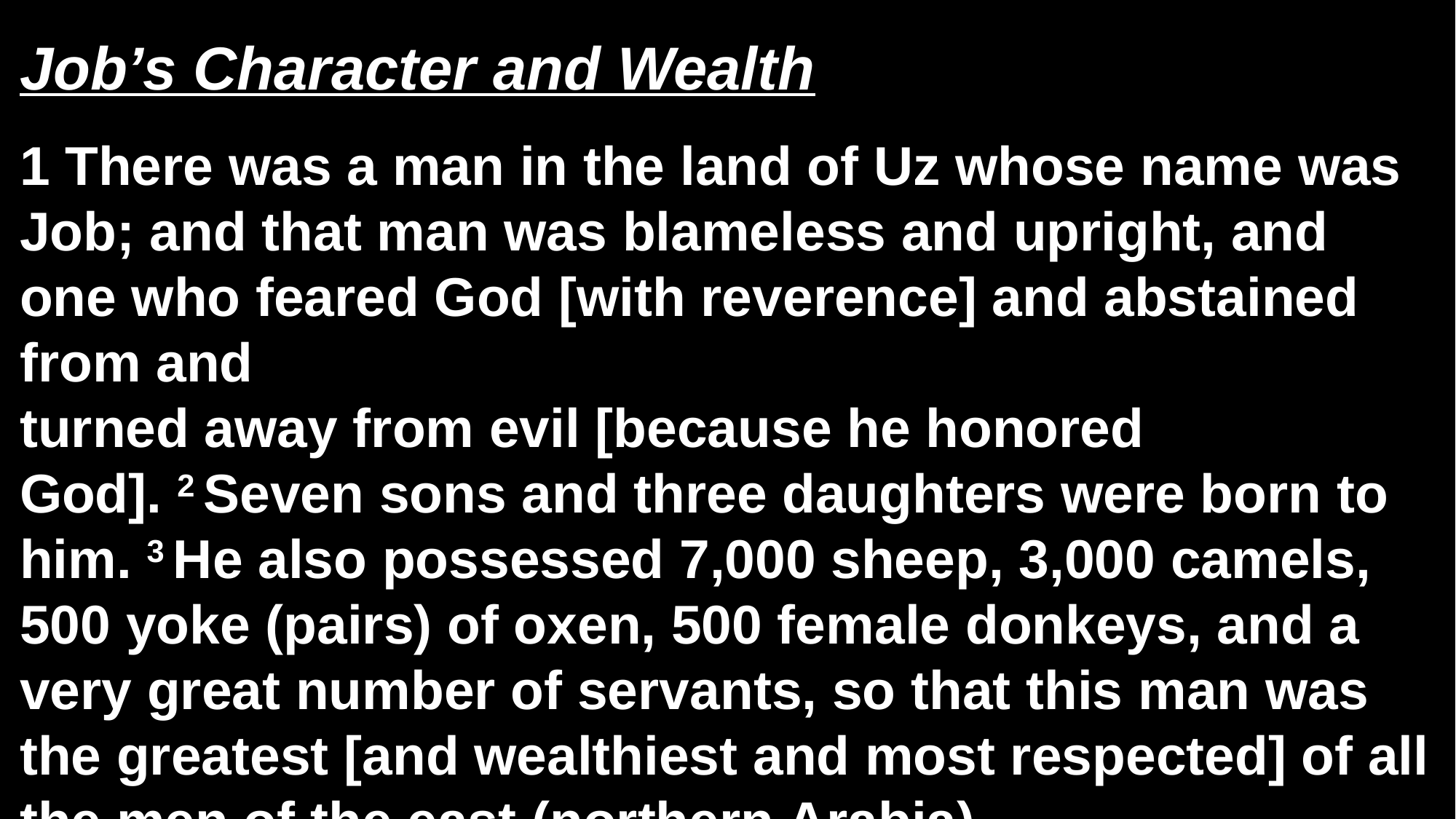

Job’s Character and Wealth

1 There was a man in the land of Uz whose name was Job; and that man was blameless and upright, and one who feared God [with reverence] and abstained from and
turned away from evil [because he honored God]. 2 Seven sons and three daughters were born to him. 3 He also possessed 7,000 sheep, 3,000 camels, 500 yoke (pairs) of oxen, 500 female donkeys, and a very great number of servants, so that this man was the greatest [and wealthiest and most respected] of all the men of the east (northern Arabia).